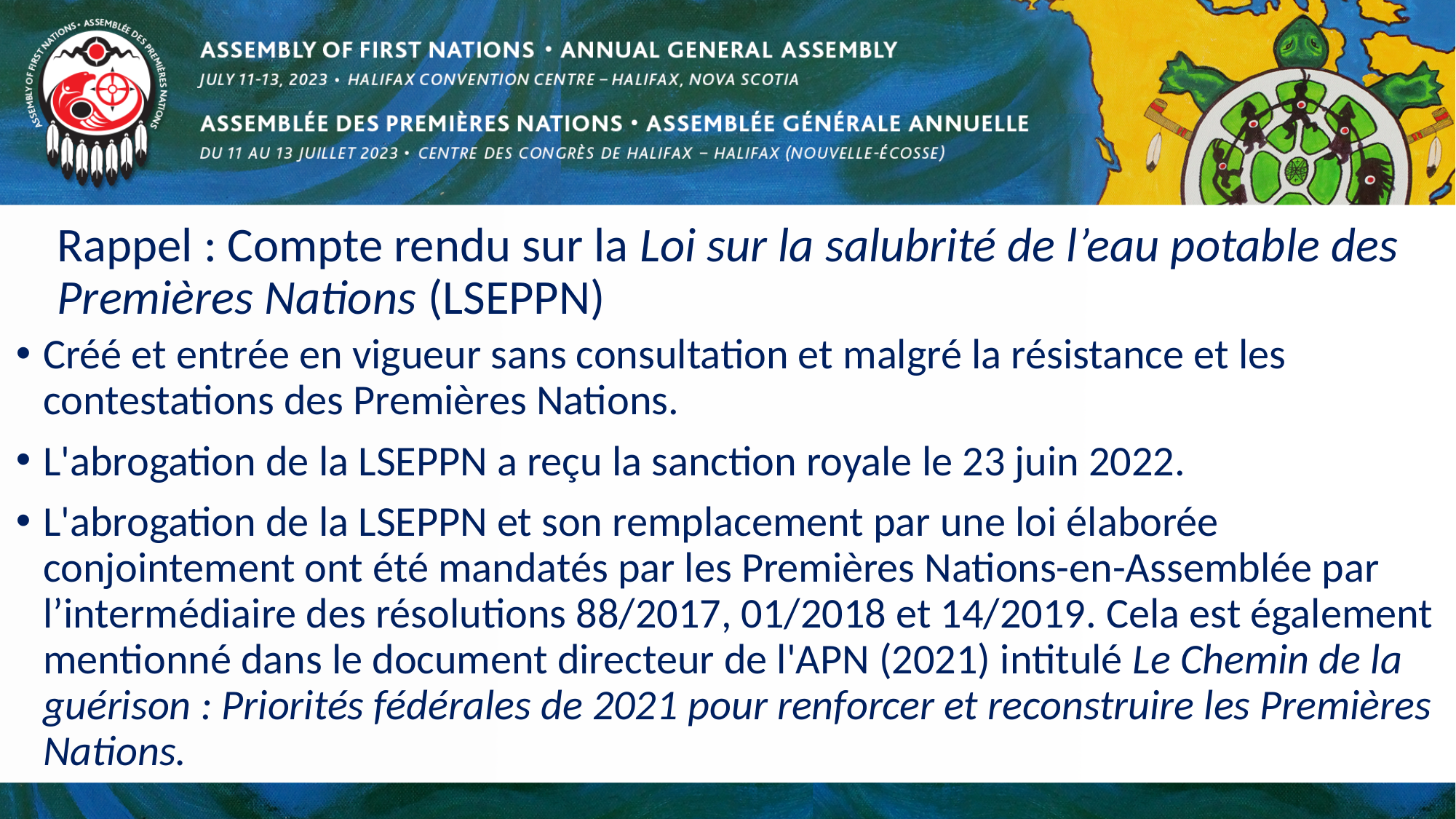

# Rappel : Compte rendu sur la Loi sur la salubrité de l’eau potable des Premières Nations (LSEPPN)
Créé et entrée en vigueur sans consultation et malgré la résistance et les contestations des Premières Nations.
L'abrogation de la LSEPPN a reçu la sanction royale le 23 juin 2022.
L'abrogation de la LSEPPN et son remplacement par une loi élaborée conjointement ont été mandatés par les Premières Nations-en-Assemblée par l’intermédiaire des résolutions 88/2017, 01/2018 et 14/2019. Cela est également mentionné dans le document directeur de l'APN (2021) intitulé Le Chemin de la guérison : Priorités fédérales de 2021 pour renforcer et reconstruire les Premières Nations.